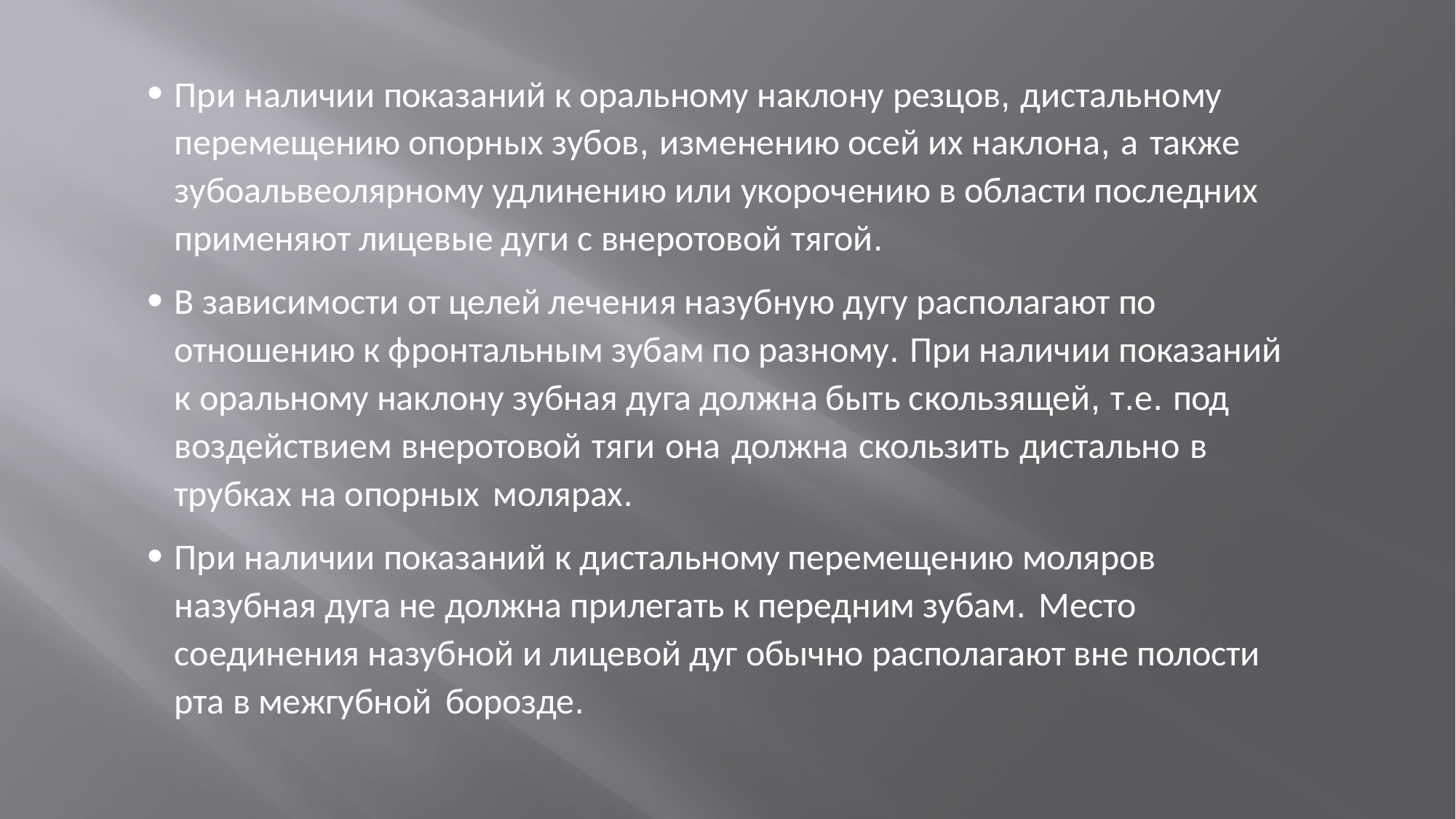

При наличии показаний к оральному наклону резцов, дистальному  перемещению опорных зубов, изменению осей их наклона, а также
зубоальвеолярному удлинению или укорочению в области последних  применяют лицевые дуги с внеротовой тягой.
В зависимости от целей лечения назубную дугу располагают по  отношению к фронтальным зубам по разному. При наличии показаний  к оральному наклону зубная дуга должна быть скользящей, т.е. под  воздействием внеротовой тяги она должна скользить дистально в
трубках на опорных молярах.
При наличии показаний к дистальному перемещению моляров  назубная дуга не должна прилегать к передним зубам. Место
соединения назубной и лицевой дуг обычно располагают вне полости  рта в межгубной борозде.